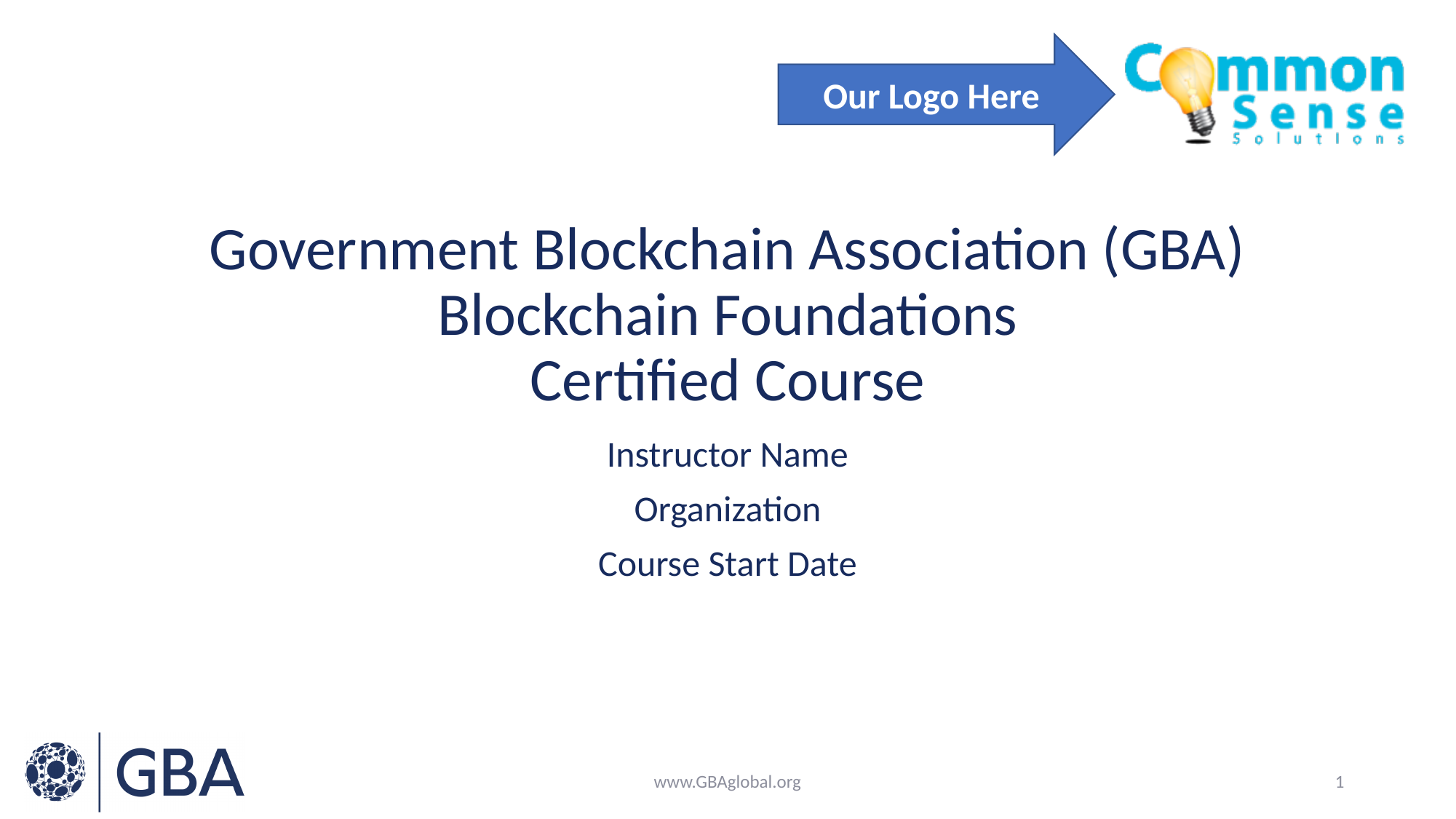

Our Logo Here
# Government Blockchain Association (GBA) Blockchain Foundations Certified Course
Instructor Name
Organization
Course Start Date
www.GBAglobal.org
1